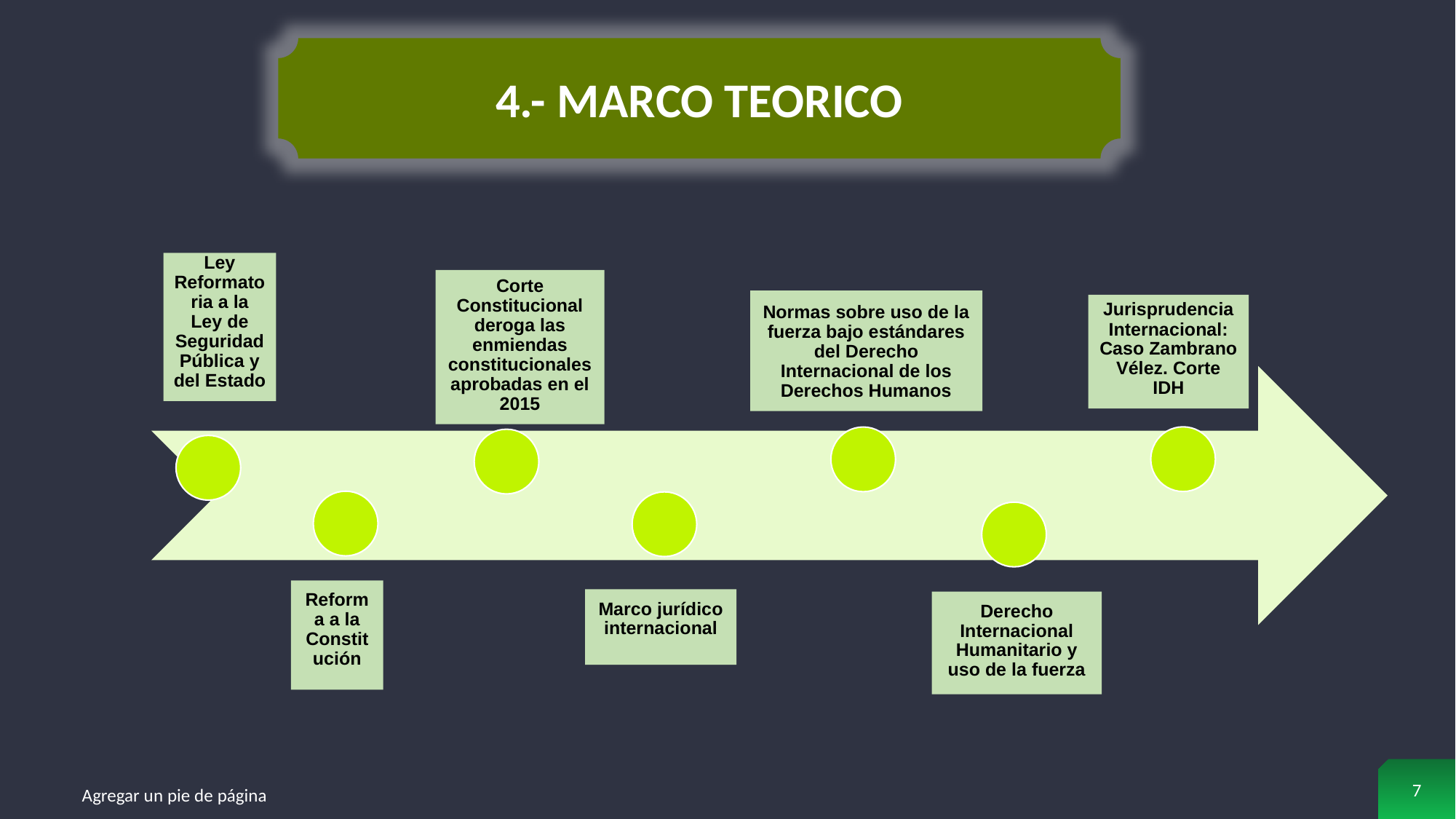

4.- MARCO TEORICO
Ley Reformatoria a la Ley de Seguridad Pública y del Estado
Reforma a la Constitución
Corte Constitucional deroga las enmiendas constitucionales aprobadas en el 2015
Marco jurídico internacional

Normas sobre uso de la fuerza bajo estándares del Derecho Internacional de los Derechos Humanos
Derecho Internacional Humanitario y uso de la fuerza
Jurisprudencia Internacional: Caso Zambrano Vélez. Corte IDH
7
Agregar un pie de página